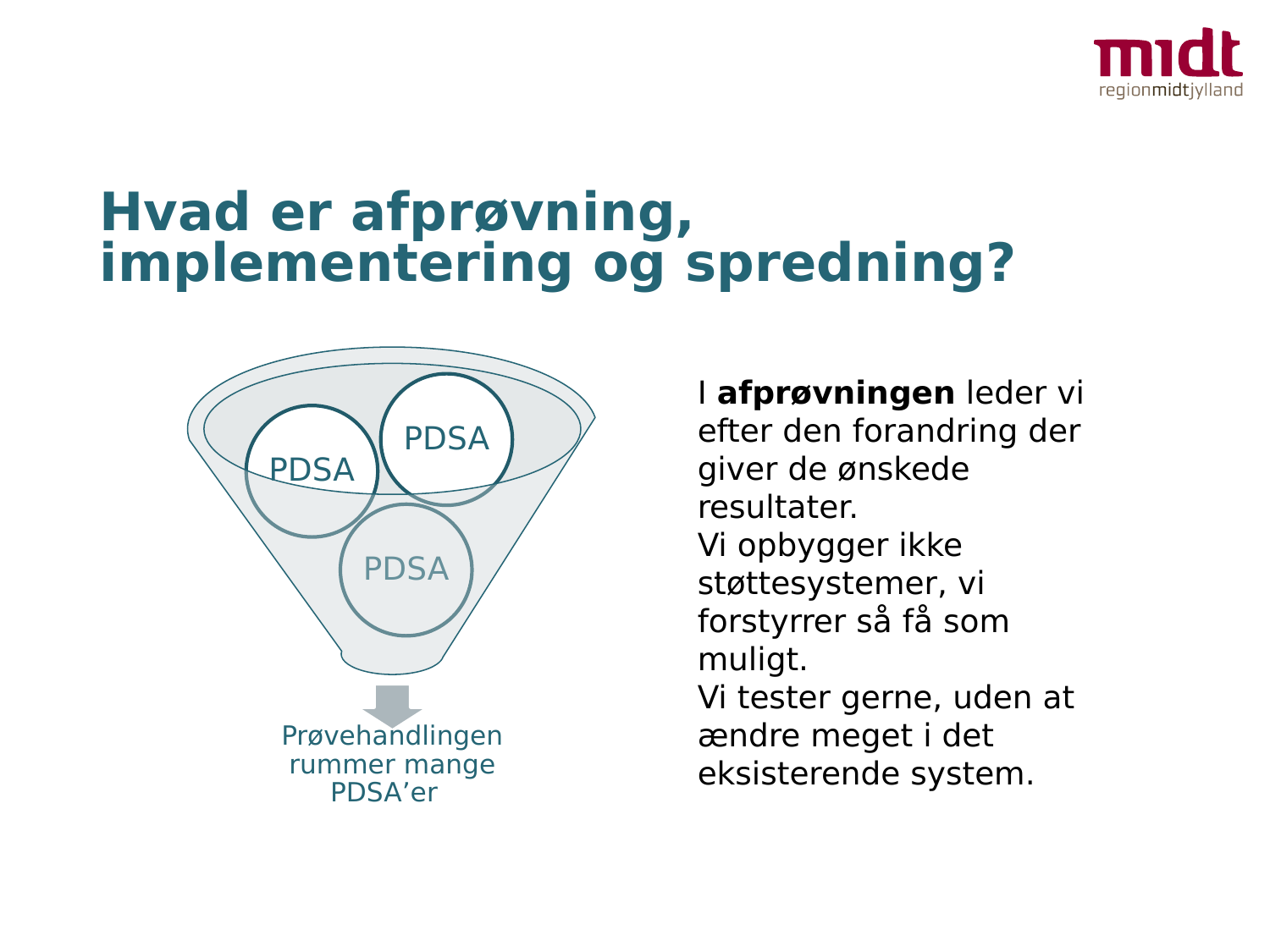

# Hvad er afprøvning, implementering og spredning?
Prøvehandlingen rummer mange PDSA’er
PDSA
PDSA
PDSA
System
Forstå systemet, og hvordan elementer i systemet påvirker hinanden.
I afprøvningen leder vi efter den forandring der giver de ønskede resultater.
Vi opbygger ikke støttesystemer, vi forstyrrer så få som muligt.
Vi tester gerne, uden at ændre meget i det eksisterende system.

Forbedringsarbejde
Datavariation
Forstå data og mål udviklingen med
hyppige dataindsamlinger.